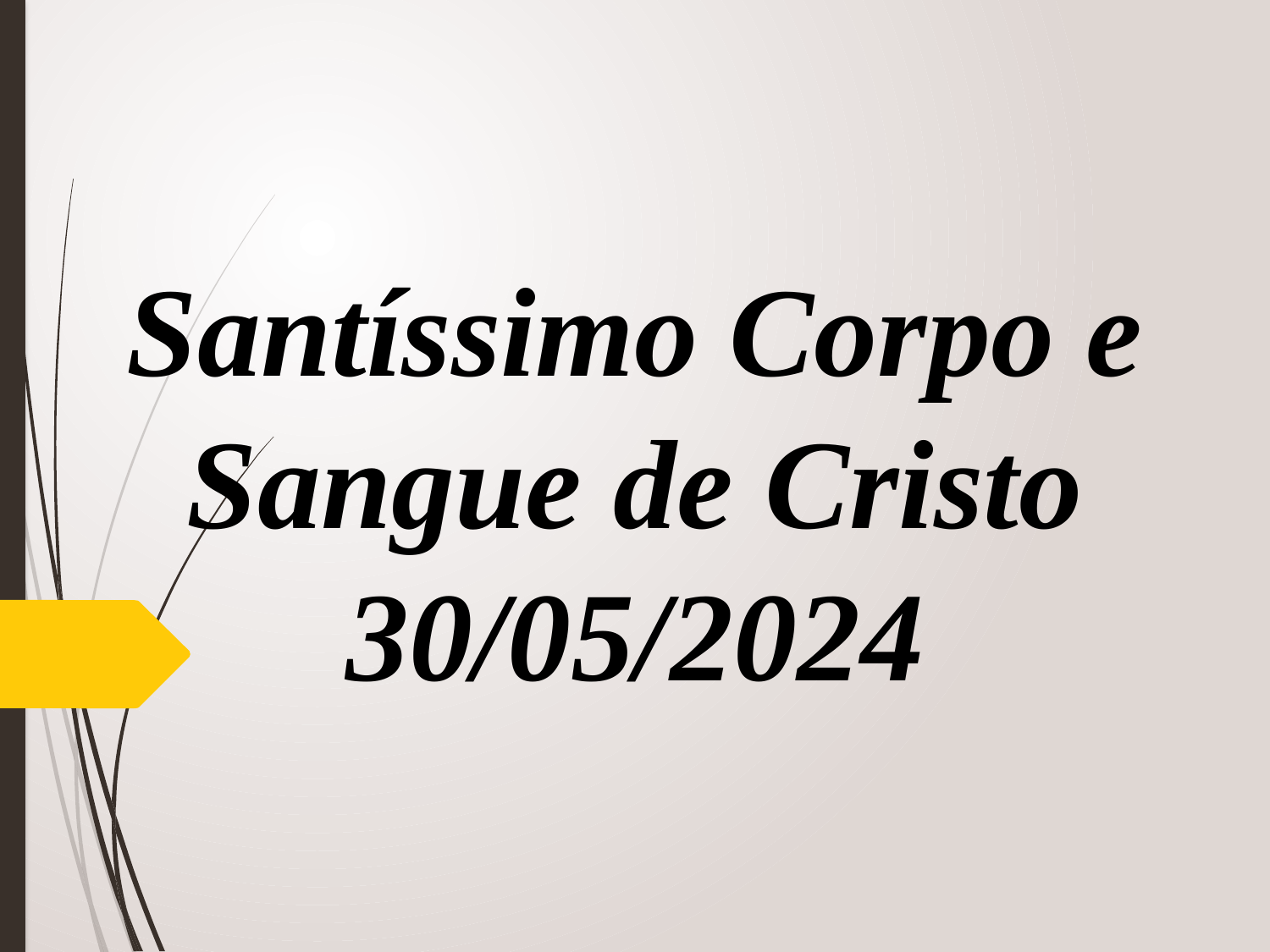

# Santíssimo Corpo e Sangue de Cristo 30/05/2024